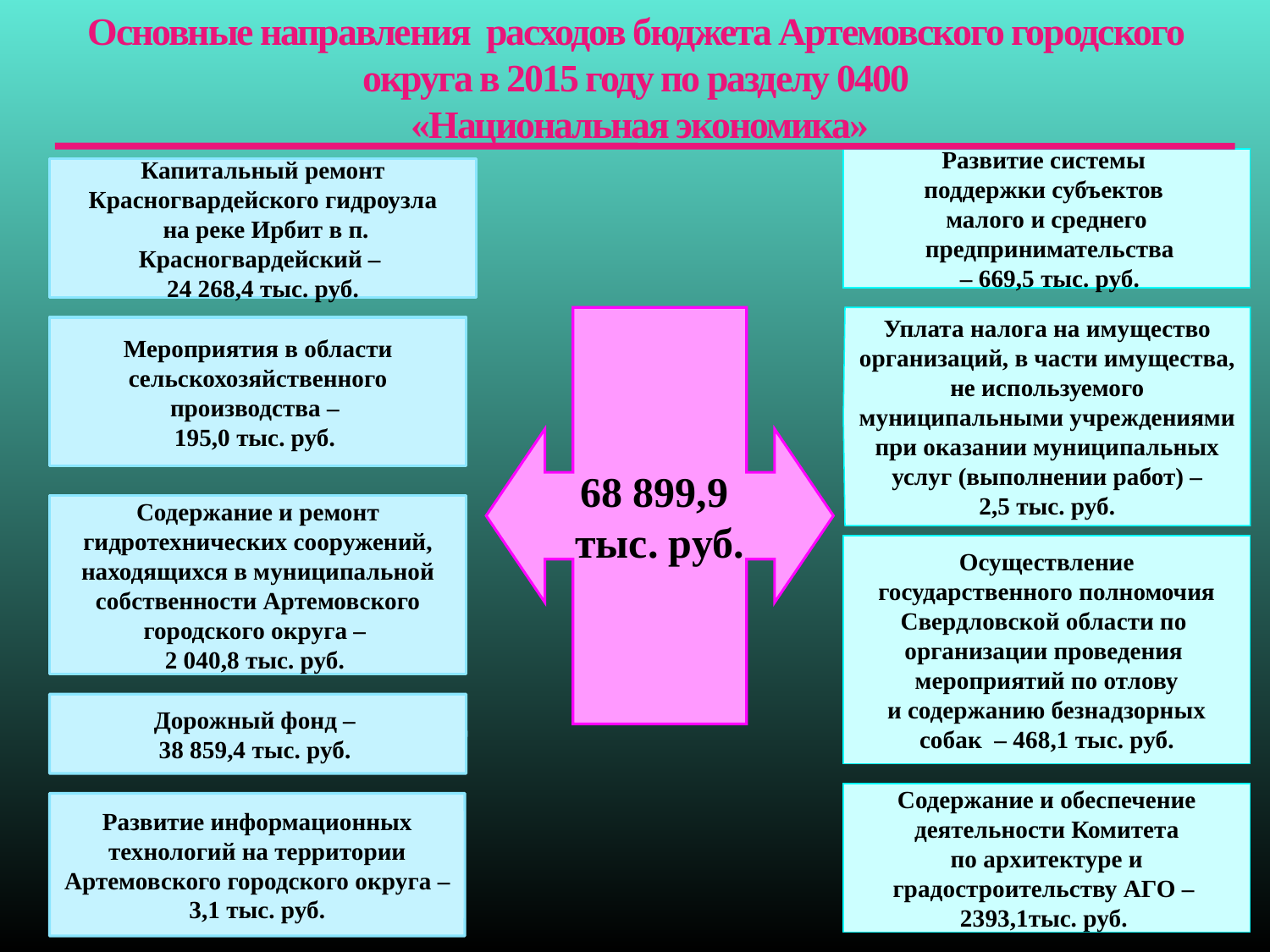

Основные направления  расходов бюджета Артемовского городского округа в 2015 году по разделу 0400
 «Национальная экономика»

Развитие системы
поддержки субъектов
малого и среднего
 предпринимательства
 – 669,5 тыс. руб.
Капитальный ремонт Красногвардейского гидроузла
 на реке Ирбит в п. Красногвардейский –
24 268,4 тыс. руб.
Уплата налога на имущество организаций, в части имущества,
не используемого муниципальными учреждениями при оказании муниципальных услуг (выполнении работ) –
 2,5 тыс. руб.
Мероприятия в области сельскохозяйственного производства –
195,0 тыс. руб.
68 899,9
тыс. руб.
Содержание и ремонт гидротехнических сооружений, находящихся в муниципальной собственности Артемовского городского округа –
2 040,8 тыс. руб.
Осуществление
 государственного полномочия
Свердловской области по
организации проведения
мероприятий по отлову
 и содержанию безнадзорных
собак  – 468,1 тыс. руб.
Дорожный фонд –
38 859,4 тыс. руб.
Содержание и обеспечение
 деятельности Комитета
 по архитектуре и
градостроительству АГО –
2393,1тыс. руб.
Развитие информационных технологий на территории Артемовского городского округа –  3,1 тыс. руб.